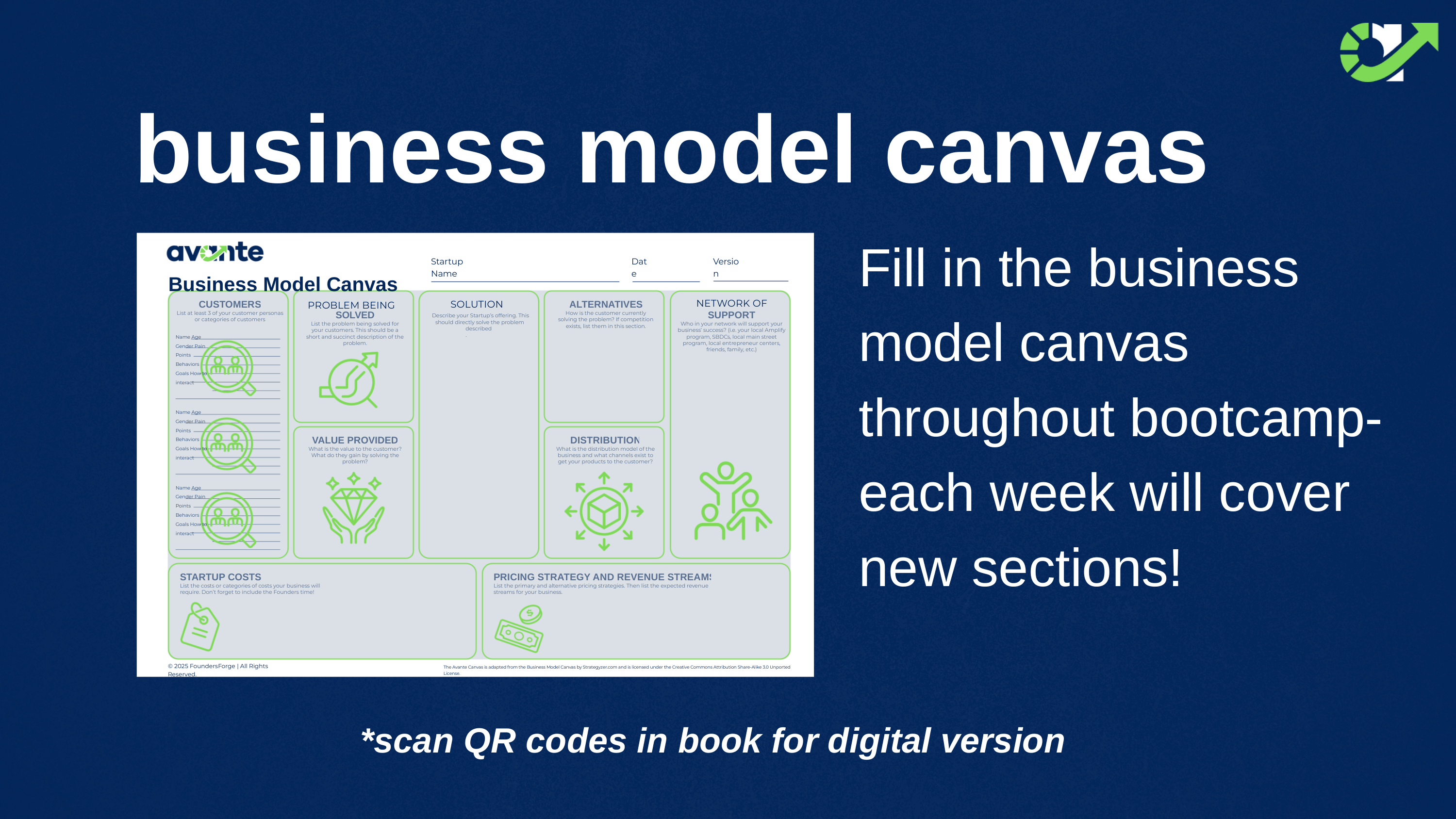

business model canvas
Fill in the business model canvas throughout bootcamp-each week will cover new sections!

Startup Name
Date
Version
Business Model Canvas
PROBLEM BEING
SOLUTION
ALTERNATIVES
How is the customer currently solving the problem? If competition exists, list them in this section.
CUSTOMERS
List at least 3 of your customer personas or categories of customers
NETWORK OF
SUPPORT
Who in your network will support your business’ success? (i.e. your local Amplify program, SBDCs, local main street program, local entrepreneur centers, friends, family, etc.)
SOLVED
List the problem being solved for your customers. This should be a short and succinct description of the problem.
Describe your Startup’s offering. This should directly solve the problem
described.
Name Age Gender Pain Points Behaviors Goals How to interact
Name Age Gender Pain Points Behaviors Goals How to interact
VALUE PROVIDED
What is the value to the customer? What do they gain by solving the problem?
DISTRIBUTION
What is the distribution model of the business and what channels exist to get your products to the customer?
Name Age Gender Pain Points Behaviors Goals How to interact
STARTUP COSTS
List the costs or categories of costs your business will require. Don’t forget to include the Founders time!
PRICING STRATEGY AND REVENUE STREAMS
List the primary and alternative pricing strategies. Then list the expected revenue streams for your business.
© 2025 FoundersForge | All Rights Reserved.
The Avante Canvas is adapted from the Business Model Canvas by Strategyzer.com and is licensed under the Creative Commons Attribution Share-Alike 3.0 Unported License.
*scan QR codes in book for digital version